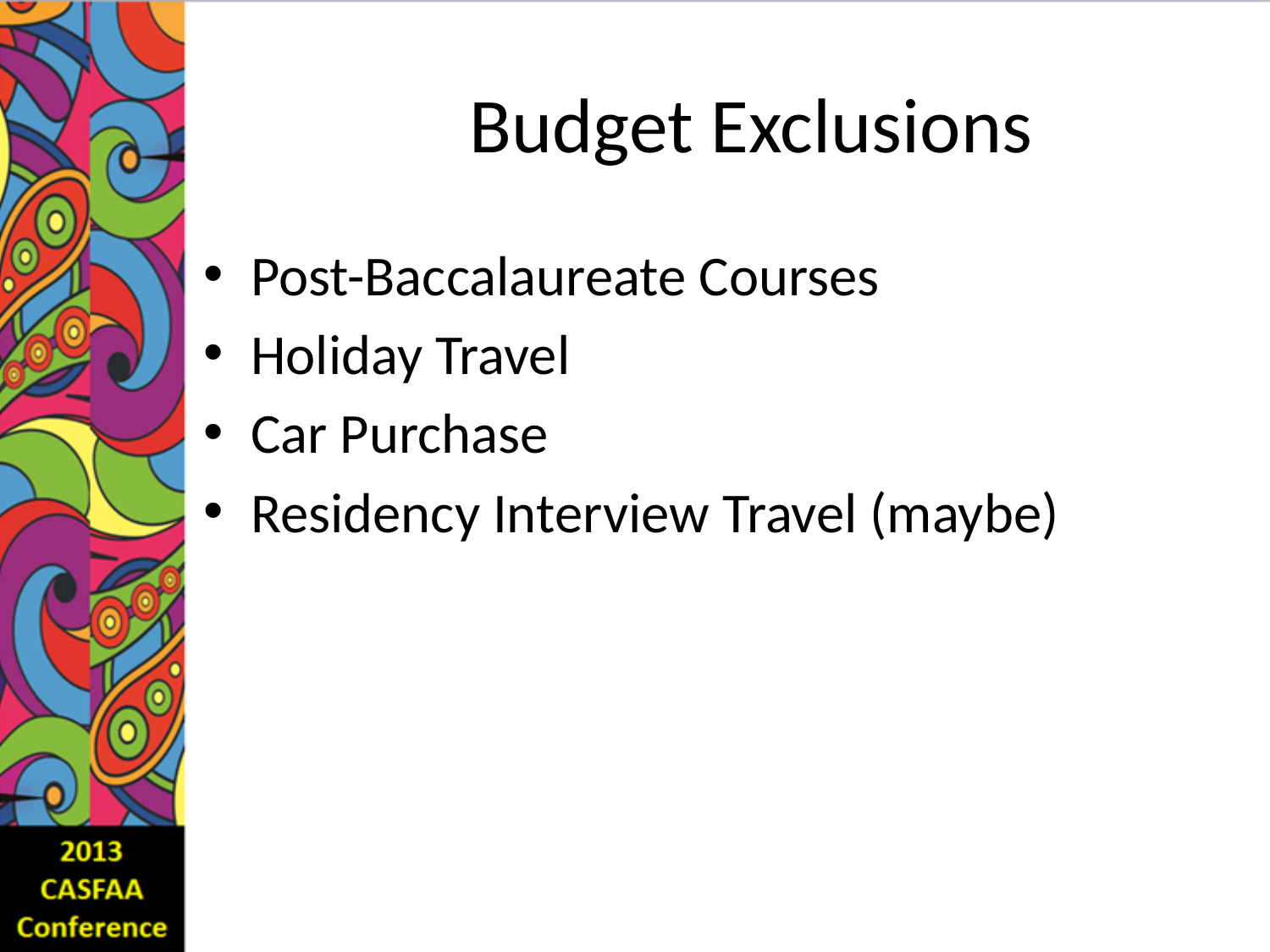

# Budget Exclusions
Post-Baccalaureate Courses
Holiday Travel
Car Purchase
Residency Interview Travel (maybe)